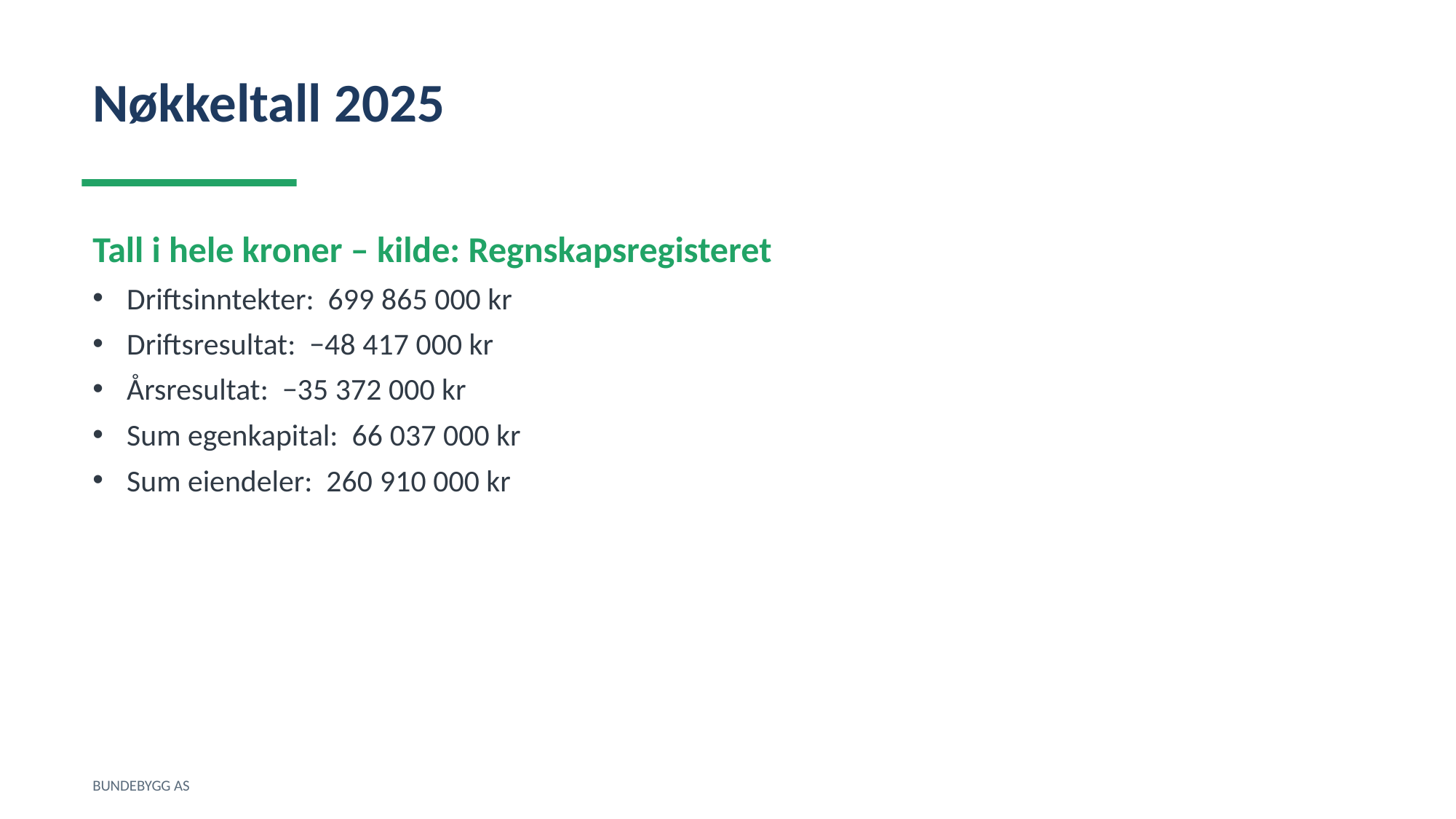

Nøkkeltall 2025

Tall i hele kroner – kilde: Regnskapsregisteret
Driftsinntekter:  699 865 000 kr
Driftsresultat:  −48 417 000 kr
Årsresultat:  −35 372 000 kr
Sum egenkapital:  66 037 000 kr
Sum eiendeler:  260 910 000 kr
BUNDEBYGG AS